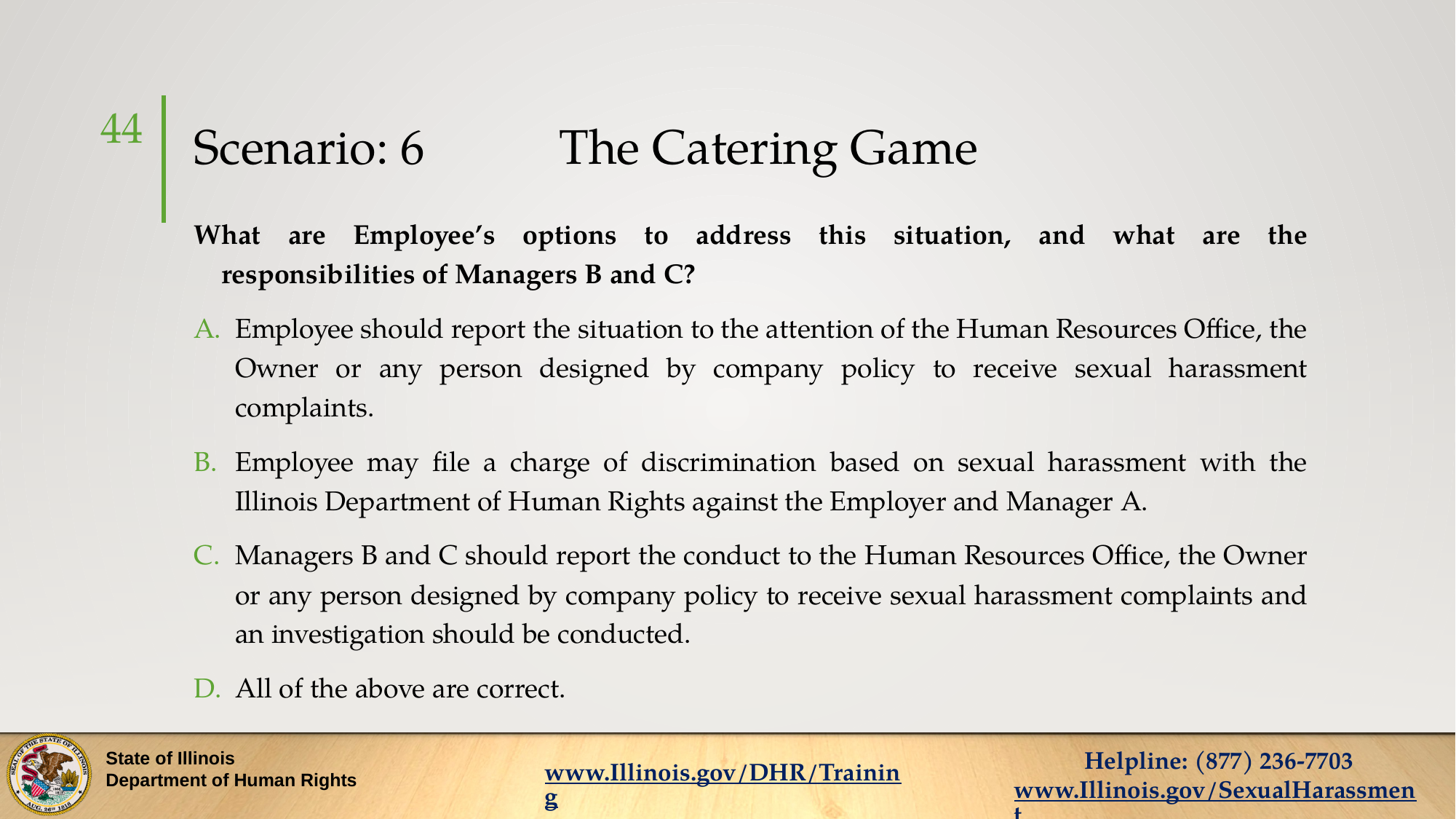

# Scenario: 6           The Catering Game
44
What are Employee’s options to address this situation, and what are the responsibilities of Managers B and C?
Employee should report the situation to the attention of the Human Resources Office, the Owner or any person designed by company policy to receive sexual harassment complaints.
Employee may file a charge of discrimination based on sexual harassment with the Illinois Department of Human Rights against the Employer and Manager A.
Managers B and C should report the conduct to the Human Resources Office, the Owner or any person designed by company policy to receive sexual harassment complaints and an investigation should be conducted.
All of the above are correct.